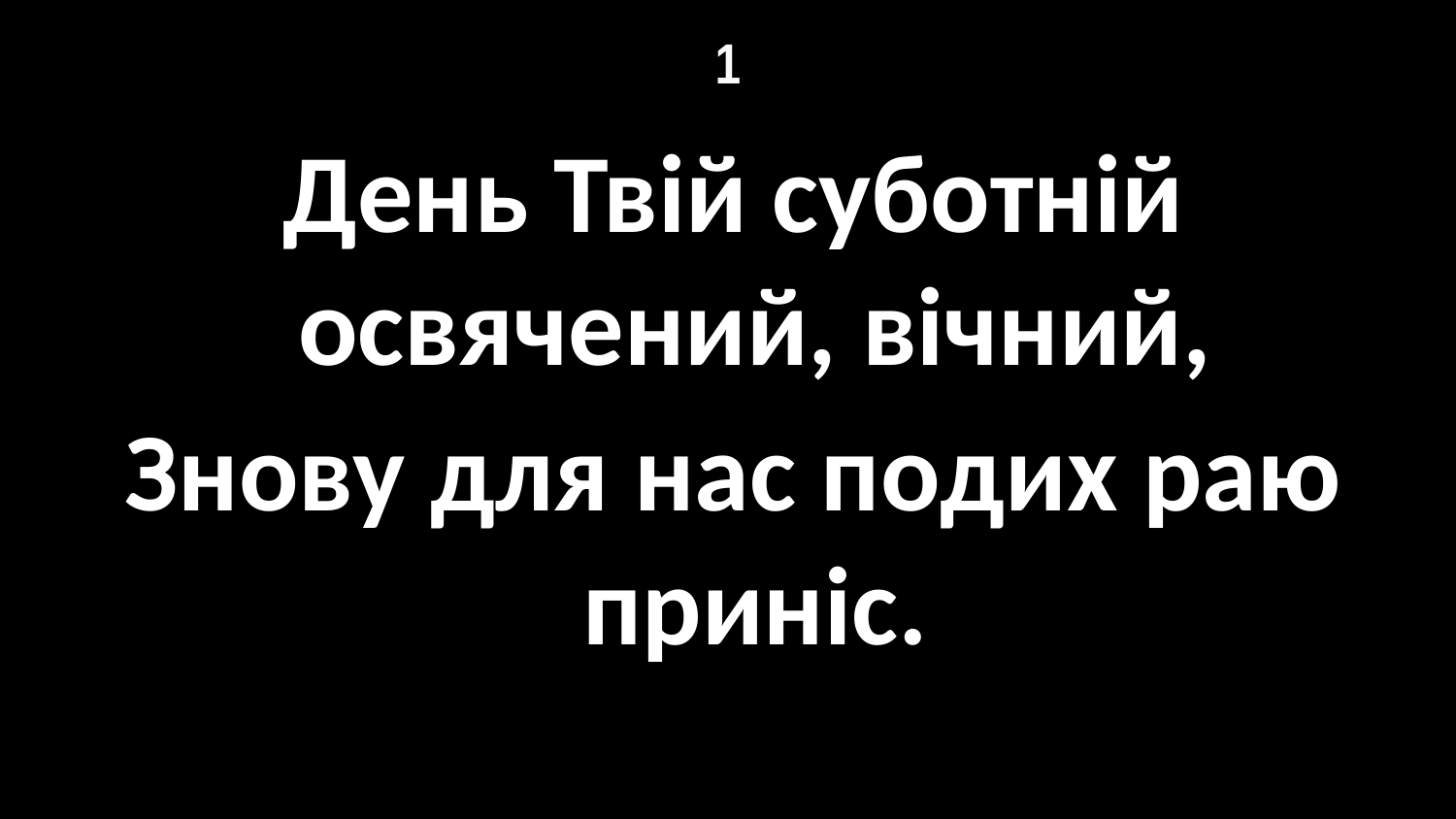

# 1
День Твій суботній освячений, вічний,
Знову для нас подих раю приніс.